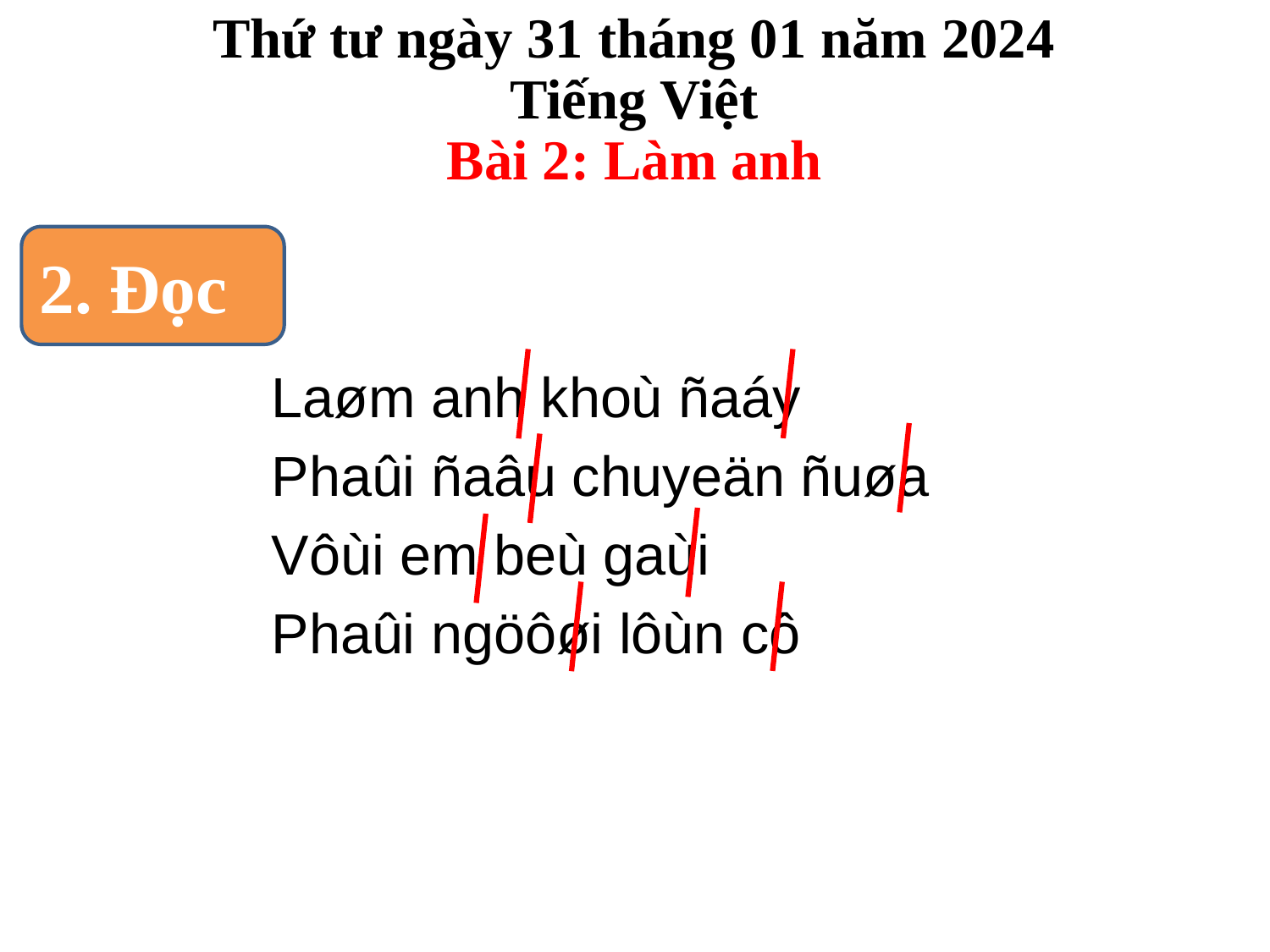

Thứ tư ngày 31 tháng 01 năm 2024
Tiếng Việt
Bài 2: Làm anh
2. Đọc
Laøm anh khoù ñaáy
Phaûi ñaâu chuyeän ñuøa
Vôùi em beù gaùi
Phaûi ngöôøi lôùn cô